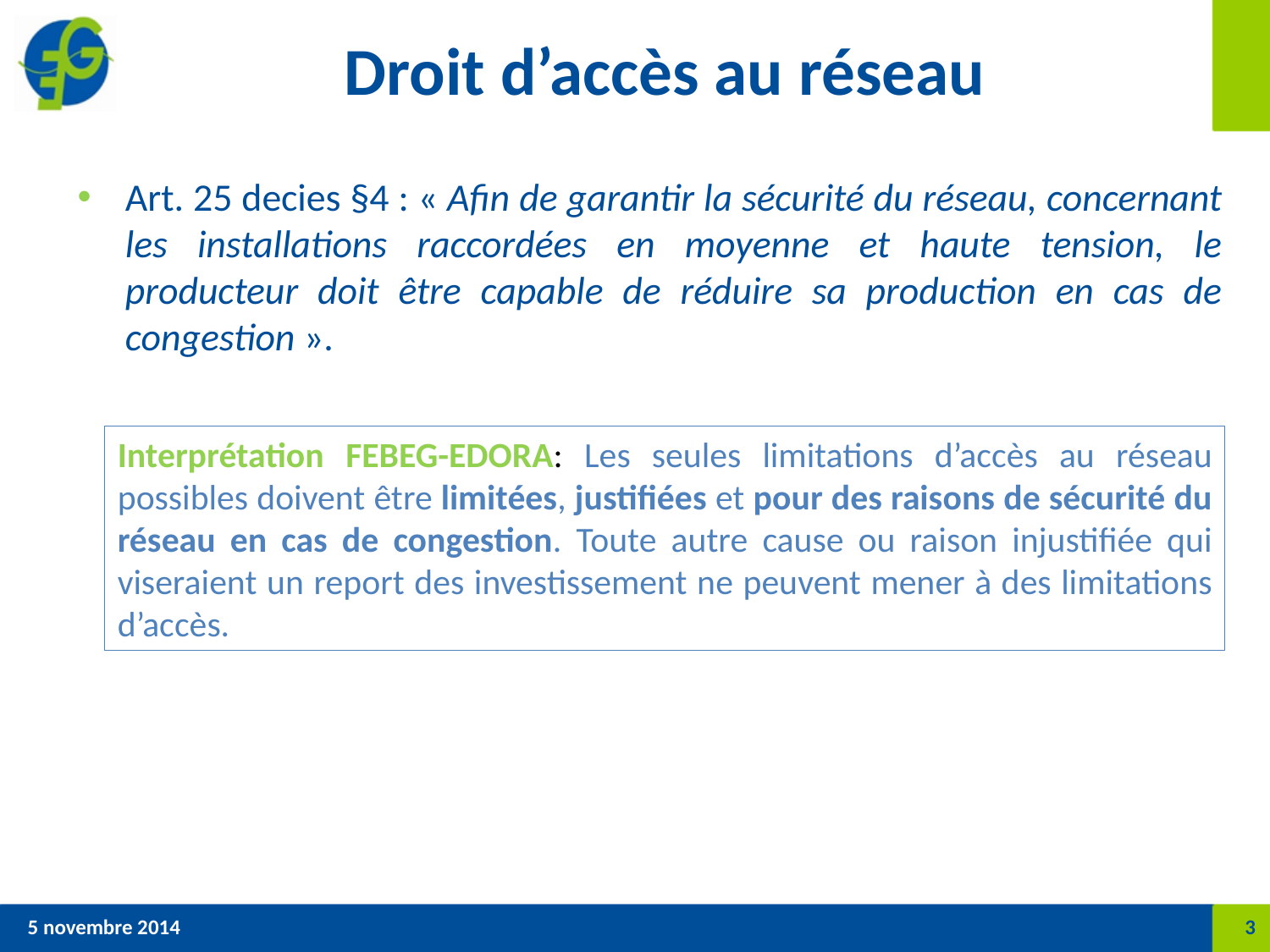

# Droit d’accès au réseau
Art. 25 decies §4 : « Afin de garantir la sécurité du réseau, concernant les installations raccordées en moyenne et haute tension, le producteur doit être capable de réduire sa production en cas de congestion ».

Interprétation FEBEG-EDORA: Les seules limitations d’accès au réseau possibles doivent être limitées, justifiées et pour des raisons de sécurité du réseau en cas de congestion. Toute autre cause ou raison injustifiée qui viseraient un report des investissement ne peuvent mener à des limitations d’accès.
3
5 novembre 2014